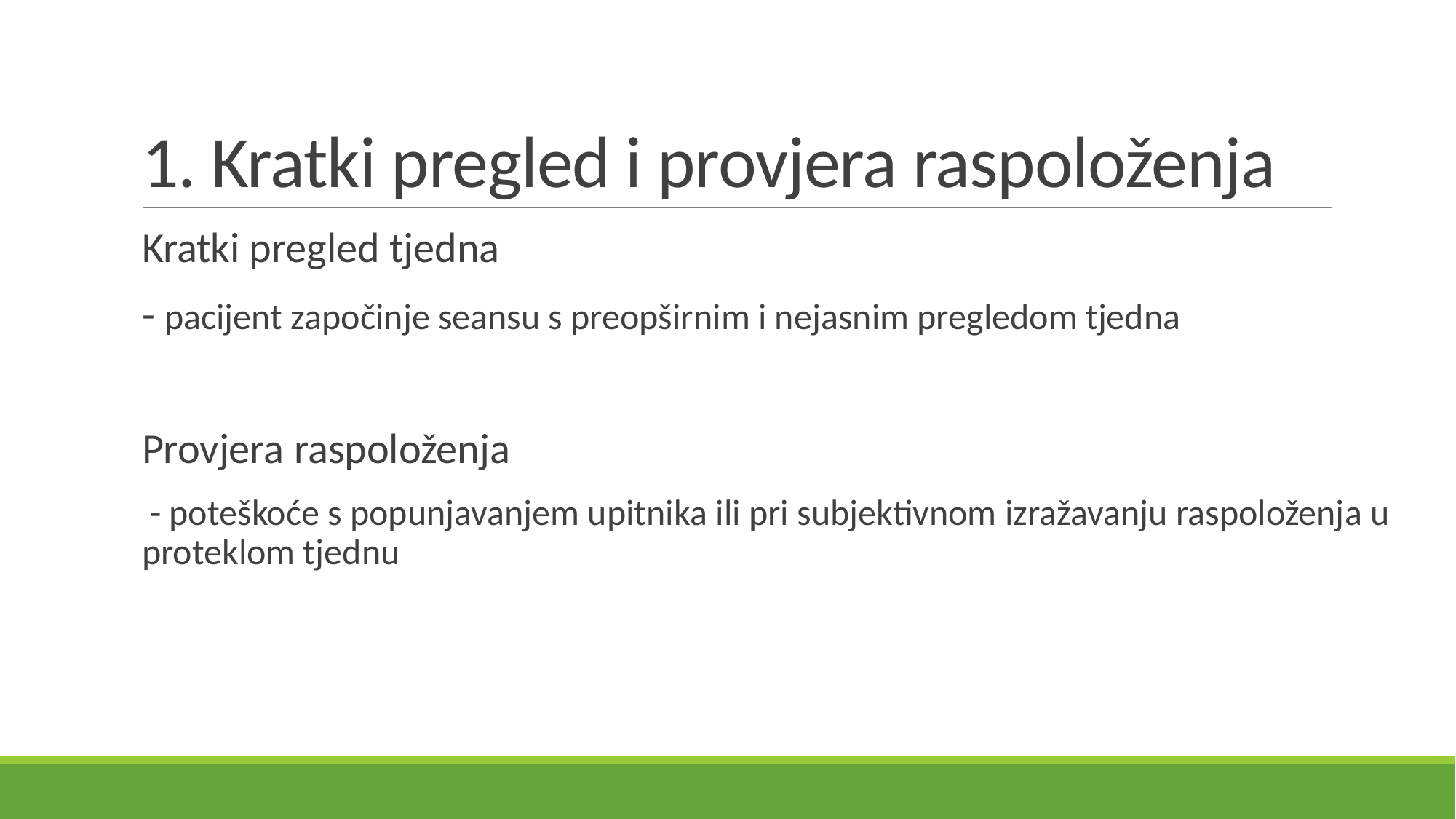

# 1. Kratki pregled i provjera raspoloženja
Kratki pregled tjedna
- pacijent započinje seansu s preopširnim i nejasnim pregledom tjedna

Provjera raspoloženja
 - poteškoće s popunjavanjem upitnika ili pri subjektivnom izražavanju raspoloženja u proteklom tjednu